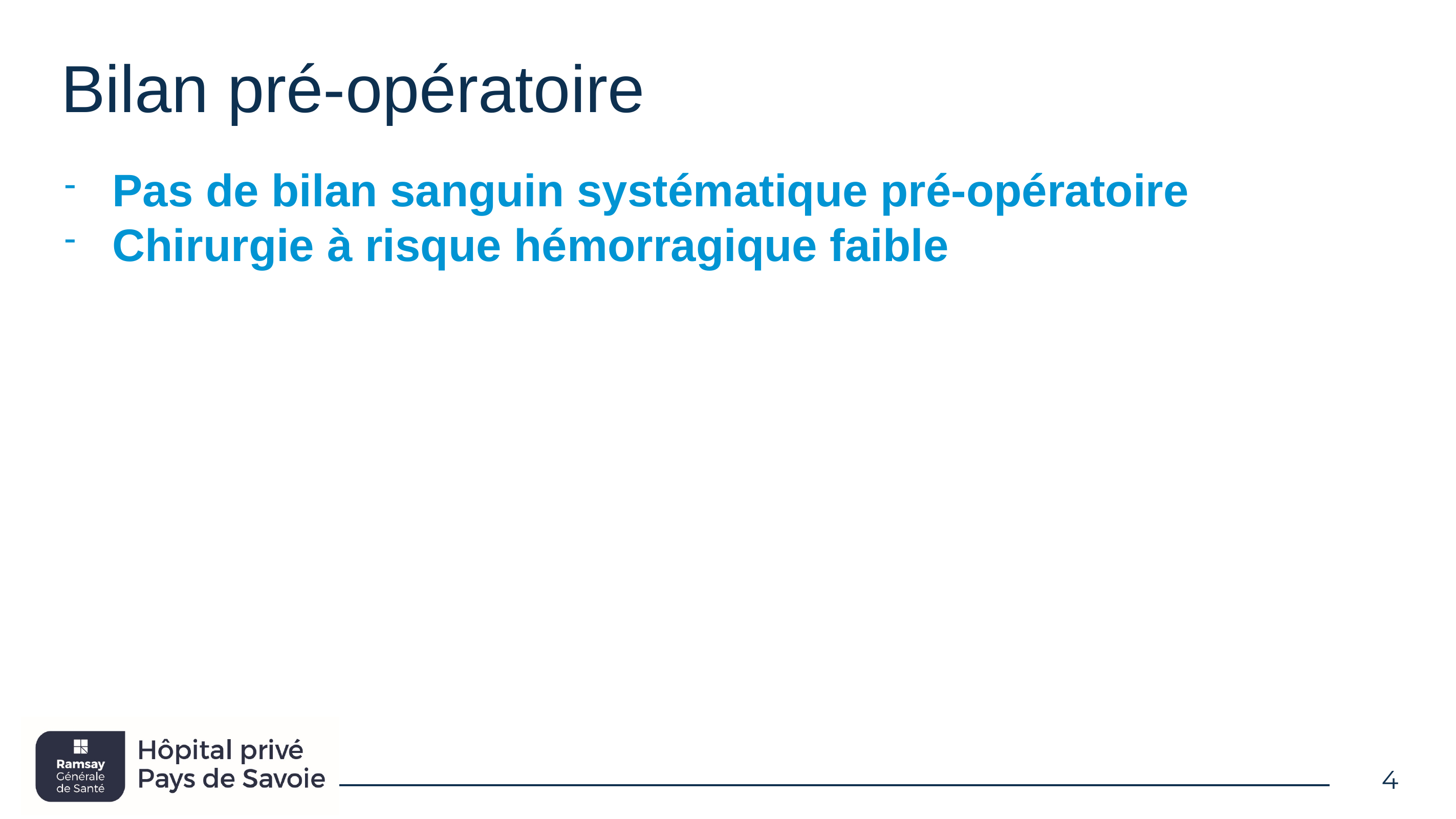

# Bilan pré-opératoire
Pas de bilan sanguin systématique pré-opératoire
Chirurgie à risque hémorragique faible

4